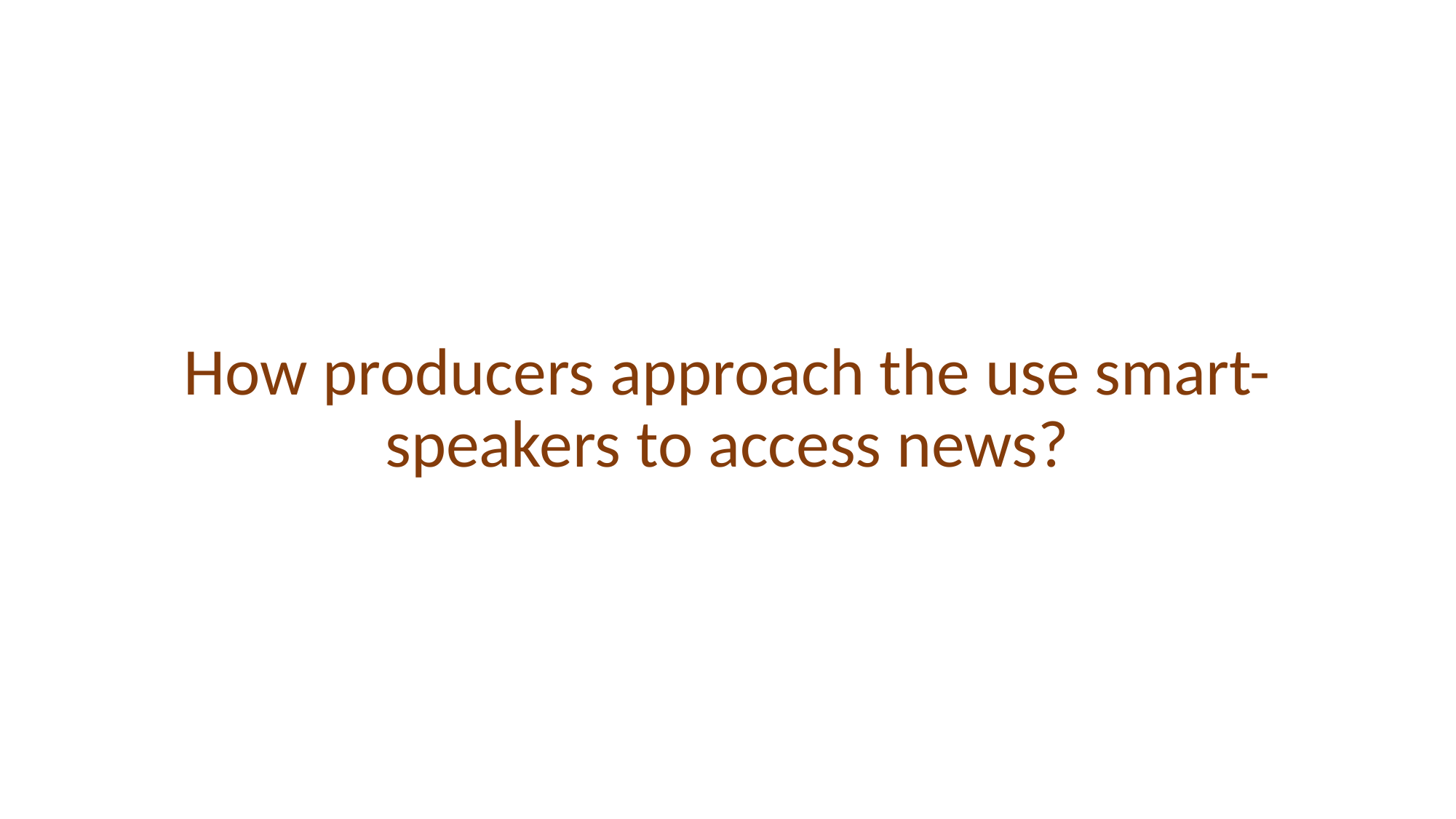

# How producers approach the use smart-speakers to access news?